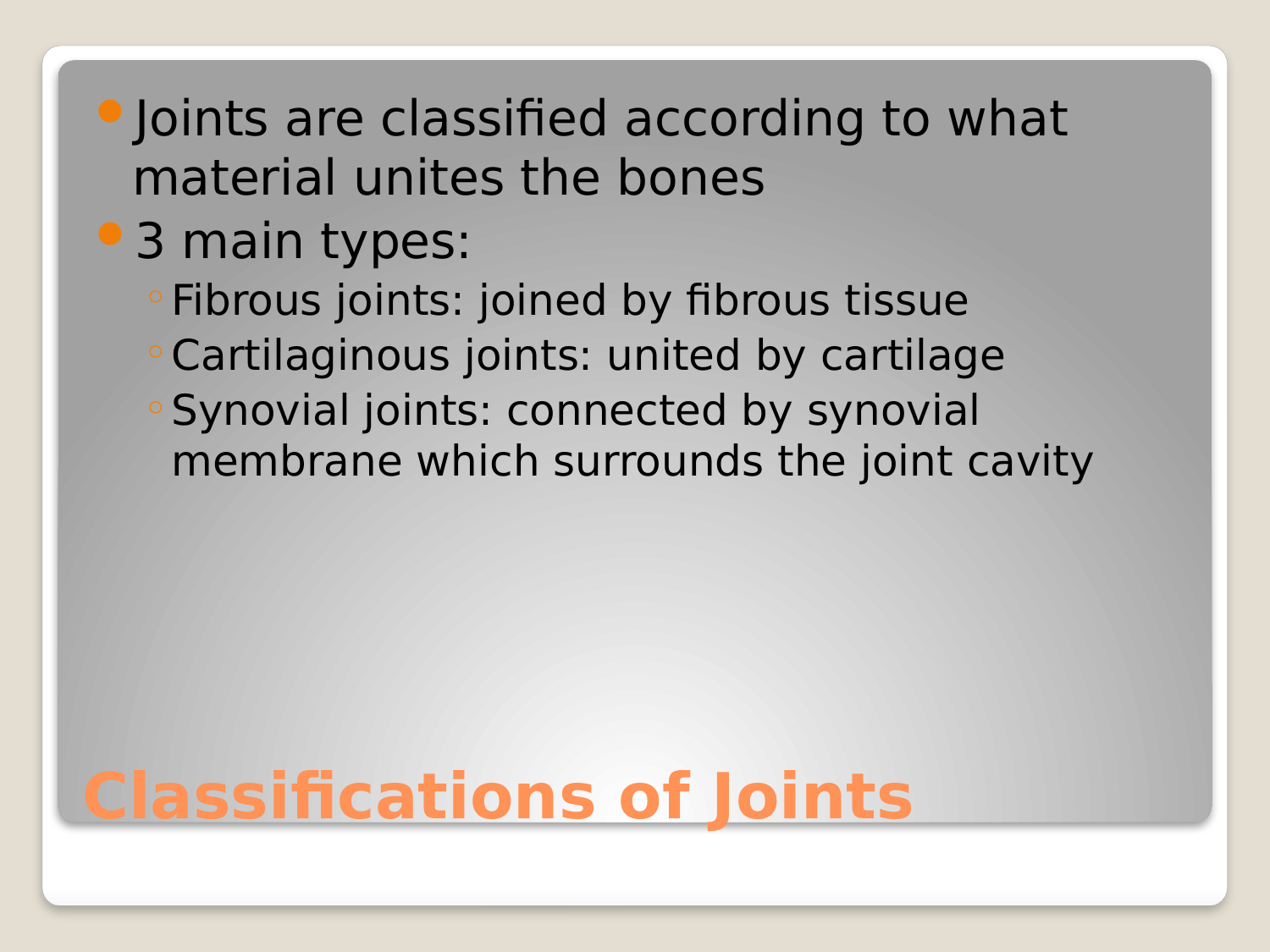

Joints are classified according to what material unites the bones
3 main types:
Fibrous joints: joined by fibrous tissue
Cartilaginous joints: united by cartilage
Synovial joints: connected by synovial membrane which surrounds the joint cavity

# Classifications of Joints